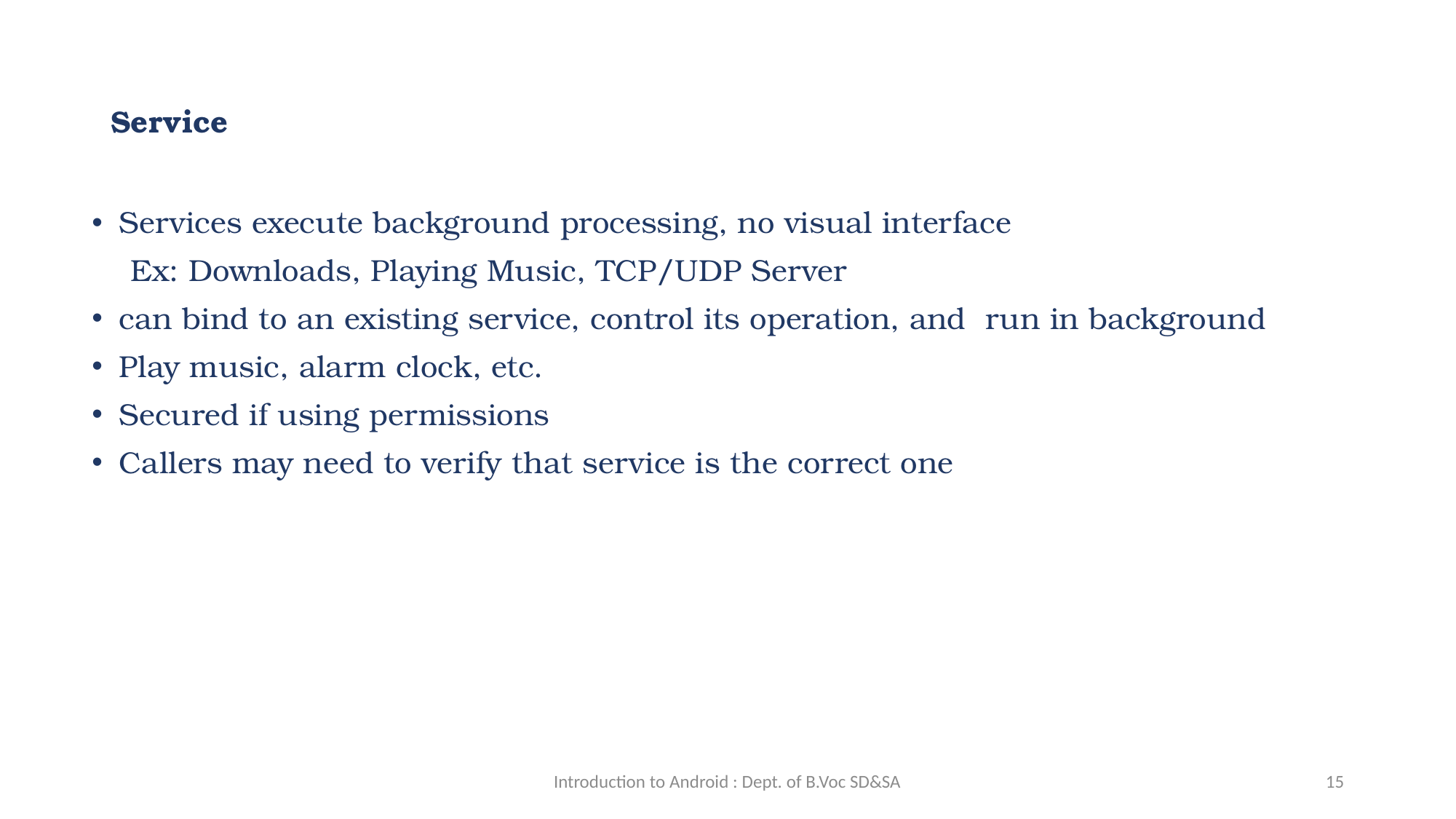

# Service
Services execute background processing, no visual interface
    Ex: Downloads, Playing Music, TCP/UDP Server
can bind to an existing service, control its operation, and  run in background
Play music, alarm clock, etc.
Secured if using permissions
Callers may need to verify that service is the correct one
Introduction to Android : Dept. of B.Voc SD&SA
15